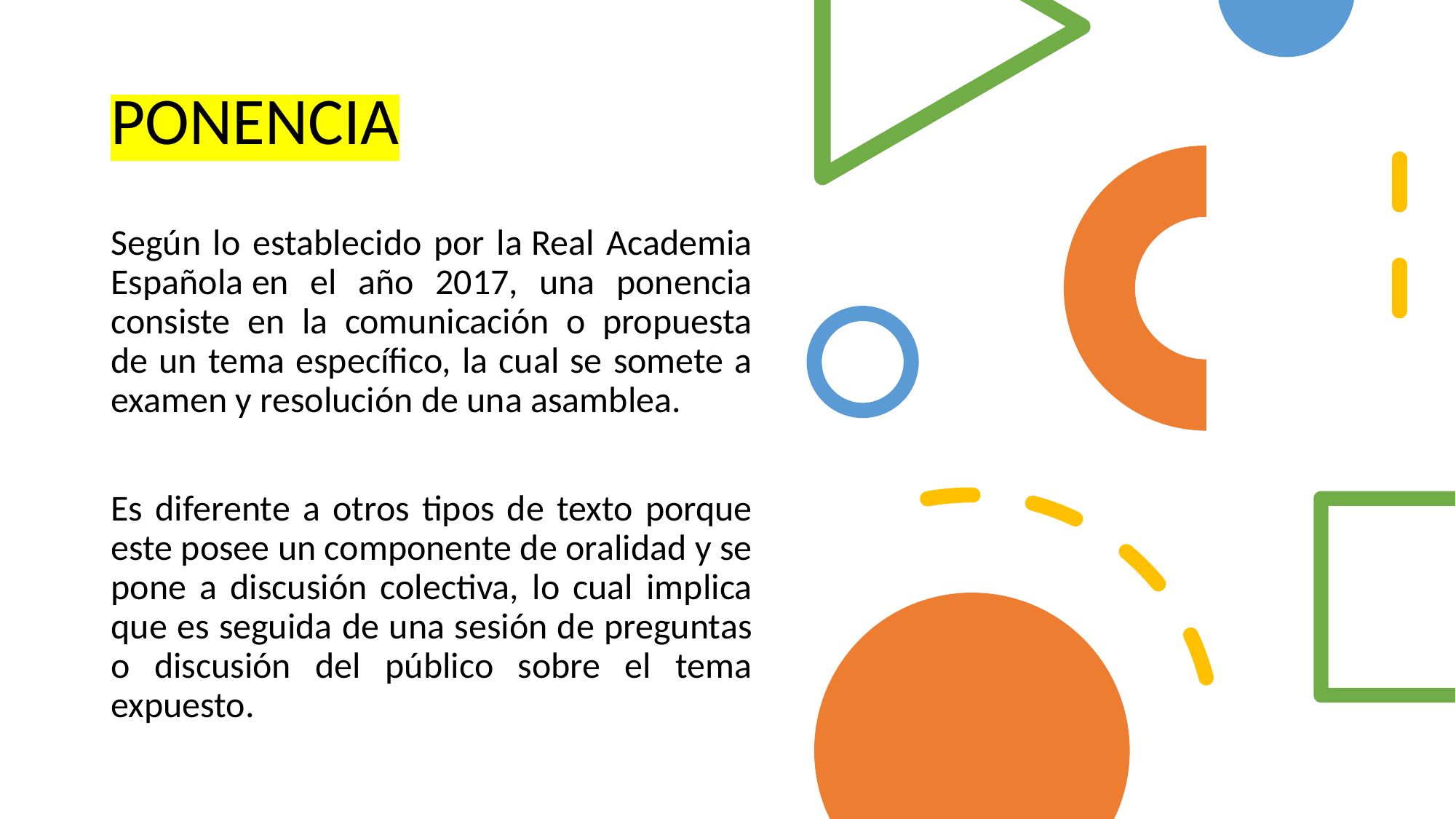

# PONENCIA

Según lo establecido por la Real Academia Española en el año 2017, una ponencia consiste en la comunicación o propuesta de un tema específico, la cual se somete a examen y resolución de una asamblea.

Es diferente a otros tipos de texto porque este posee un componente de oralidad y se pone a discusión colectiva, lo cual implica que es seguida de una sesión de preguntas o discusión del público sobre el tema expuesto.